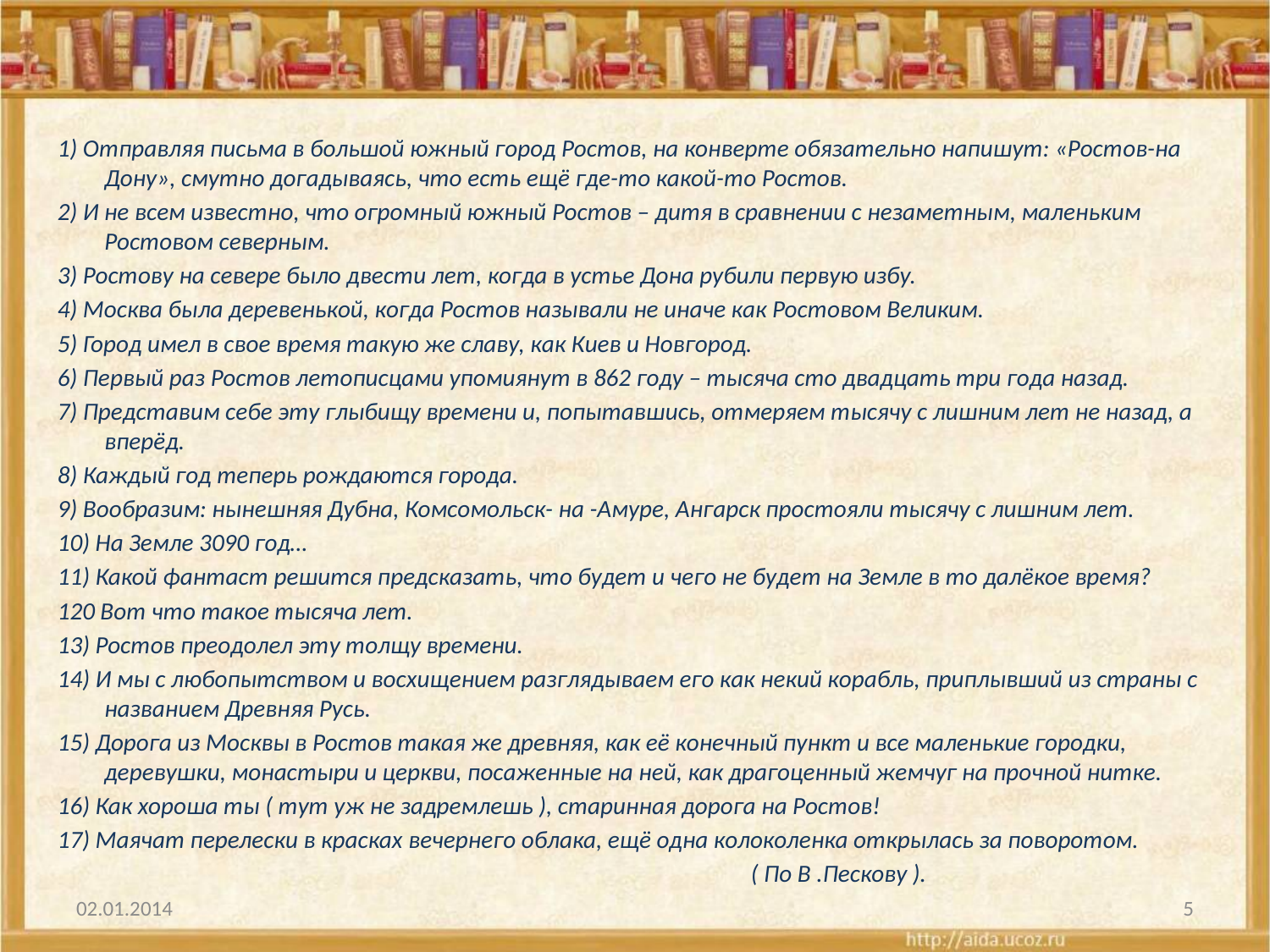

1) Отправляя письма в большой южный город Ростов, на конверте обязательно напишут: «Ростов-на Дону», смутно догадываясь, что есть ещё где-то какой-то Ростов.
2) И не всем известно, что огромный южный Ростов – дитя в сравнении с незаметным, маленьким Ростовом северным.
3) Ростову на севере было двести лет, когда в устье Дона рубили первую избу.
4) Москва была деревенькой, когда Ростов называли не иначе как Ростовом Великим.
5) Город имел в свое время такую же славу, как Киев и Новгород.
6) Первый раз Ростов летописцами упомиянут в 862 году – тысяча сто двадцать три года назад.
7) Представим себе эту глыбищу времени и, попытавшись, отмеряем тысячу с лишним лет не назад, а вперёд.
8) Каждый год теперь рождаются города.
9) Вообразим: нынешняя Дубна, Комсомольск- на -Амуре, Ангарск простояли тысячу с лишним лет.
10) На Земле 3090 год…
11) Какой фантаст решится предсказать, что будет и чего не будет на Земле в то далёкое время?
120 Вот что такое тысяча лет.
13) Ростов преодолел эту толщу времени.
14) И мы с любопытством и восхищением разглядываем его как некий корабль, приплывший из страны с названием Древняя Русь.
15) Дорога из Москвы в Ростов такая же древняя, как её конечный пункт и все маленькие городки, деревушки, монастыри и церкви, посаженные на ней, как драгоценный жемчуг на прочной нитке.
16) Как хороша ты ( тут уж не задремлешь ), старинная дорога на Ростов!
17) Маячат перелески в красках вечернего облака, ещё одна колоколенка открылась за поворотом.
                                                                                                                              ( По В .Пескову ).
02.01.2014
5